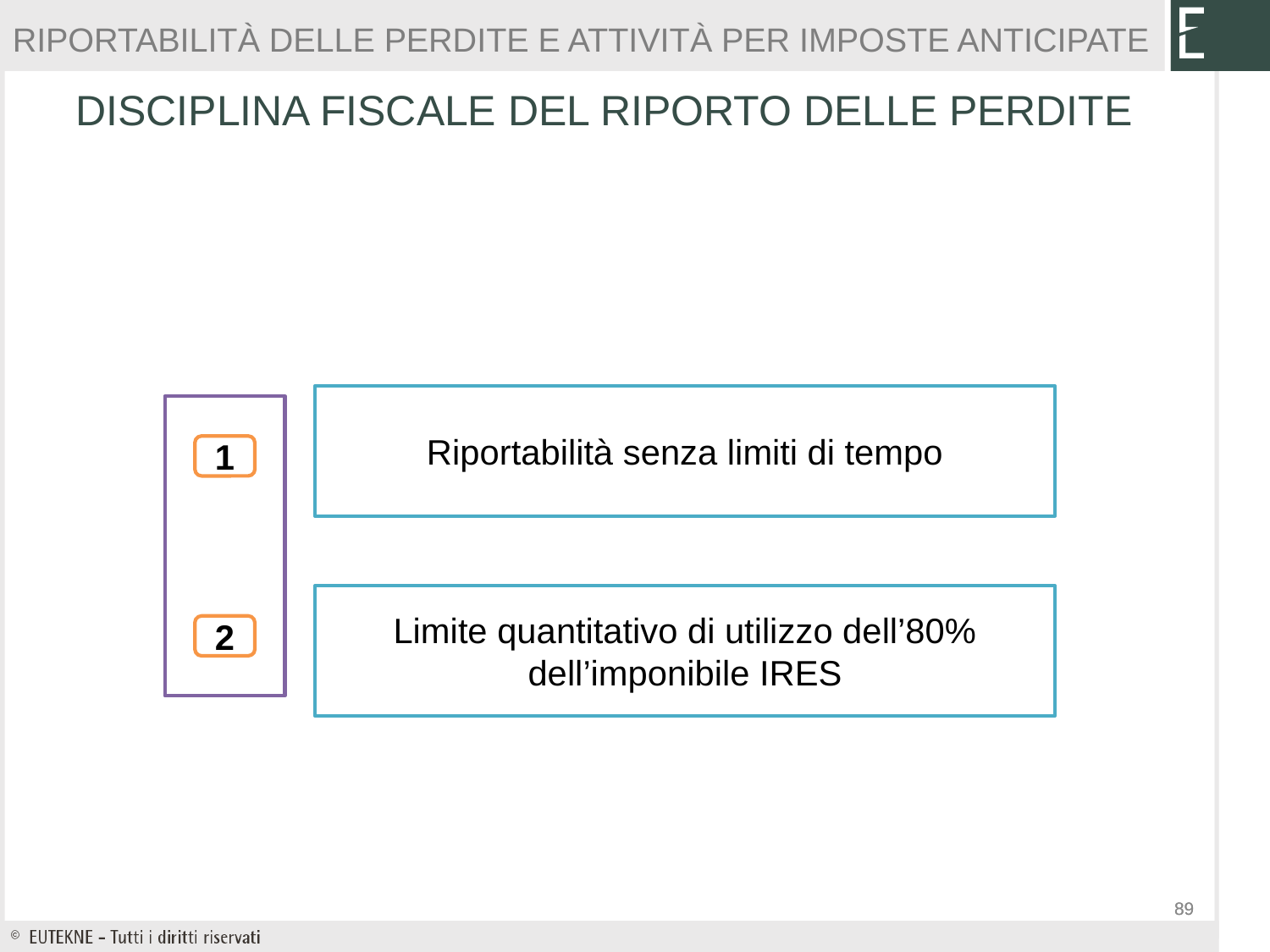

RIPORTABILITÀ DELLE PERDITE E ATTIVITÀ PER IMPOSTE ANTICIPATE
# DISCIPLINA FISCALE DEL RIPORTO DELLE PERDITE
Riportabilità senza limiti di tempo

1
Limite quantitativo di utilizzo dell’80% dell’imponibile IRES
2
89
89